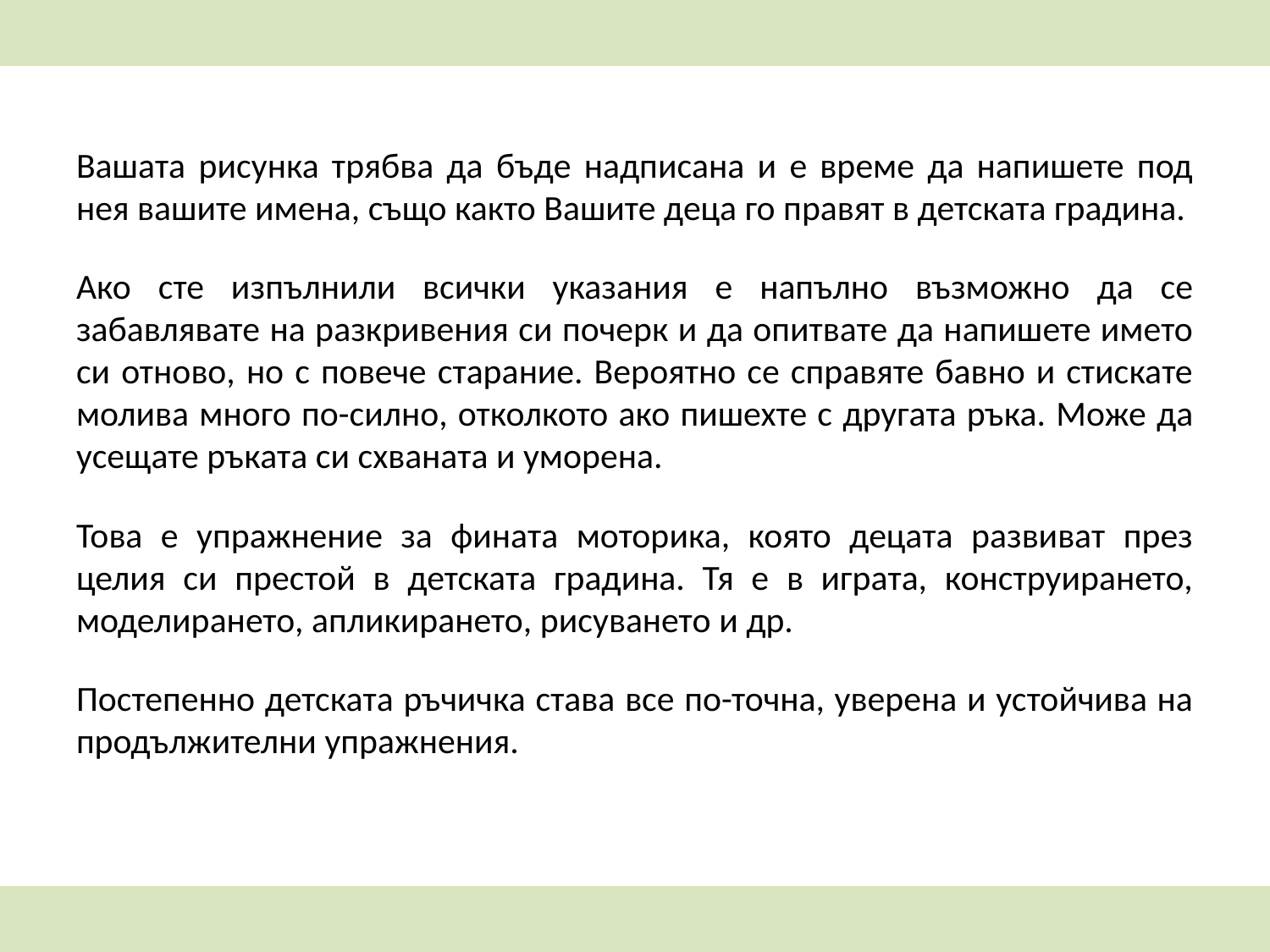

Вашата рисунка трябва да бъде надписана и е време да напишете под нея вашите имена, също както Вашите деца го правят в детската градина.

Ако сте изпълнили всички указания е напълно възможно да се забавлявате на разкривения си почерк и да опитвате да напишете името си отново, но с повече старание. Вероятно се справяте бавно и стискате молива много по-силно, отколкото ако пишехте с другата ръка. Може да усещате ръката си схваната и уморена.

Това е упражнение за фината моторика, която децата развиват през целия си престой в детската градина. Тя е в играта, конструирането, моделирането, апликирането, рисуването и др.

Постепенно детската ръчичка става все по-точна, уверена и устойчива на продължителни упражнения.